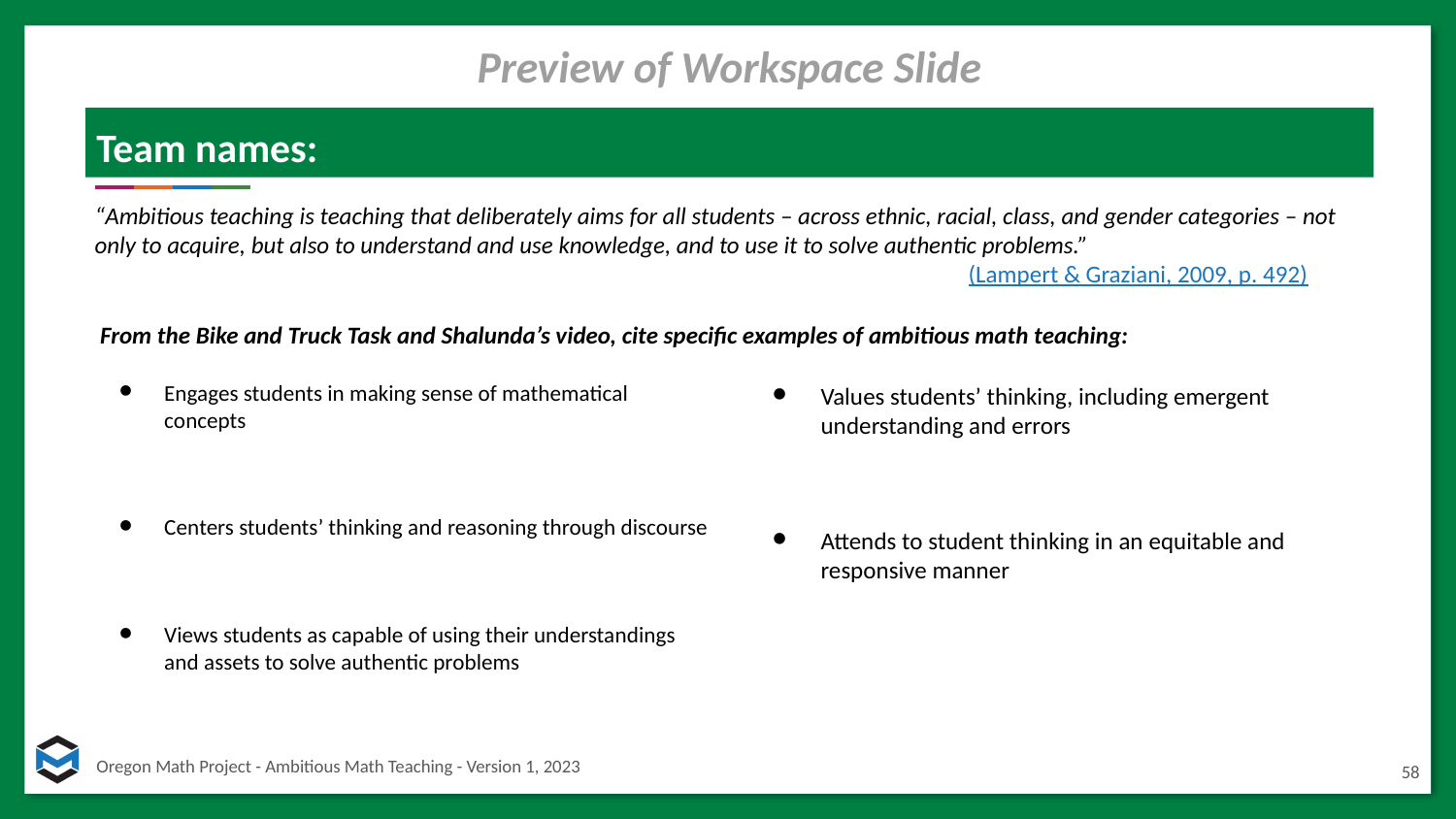

Preview of Workspace Slide
# Team names:
“Ambitious teaching is teaching that deliberately aims for all students – across ethnic, racial, class, and gender categories – not only to acquire, but also to understand and use knowledge, and to use it to solve authentic problems.”
(Lampert & Graziani, 2009, p. 492)
From the Bike and Truck Task and Shalunda’s video, cite specific examples of ambitious math teaching:

Engages students in making sense of mathematical concepts

Centers students’ thinking and reasoning through discourse

Views students as capable of using their understandings and assets to solve authentic problems

Values students’ thinking, including emergent understanding and errors

Attends to student thinking in an equitable and responsive manner

58